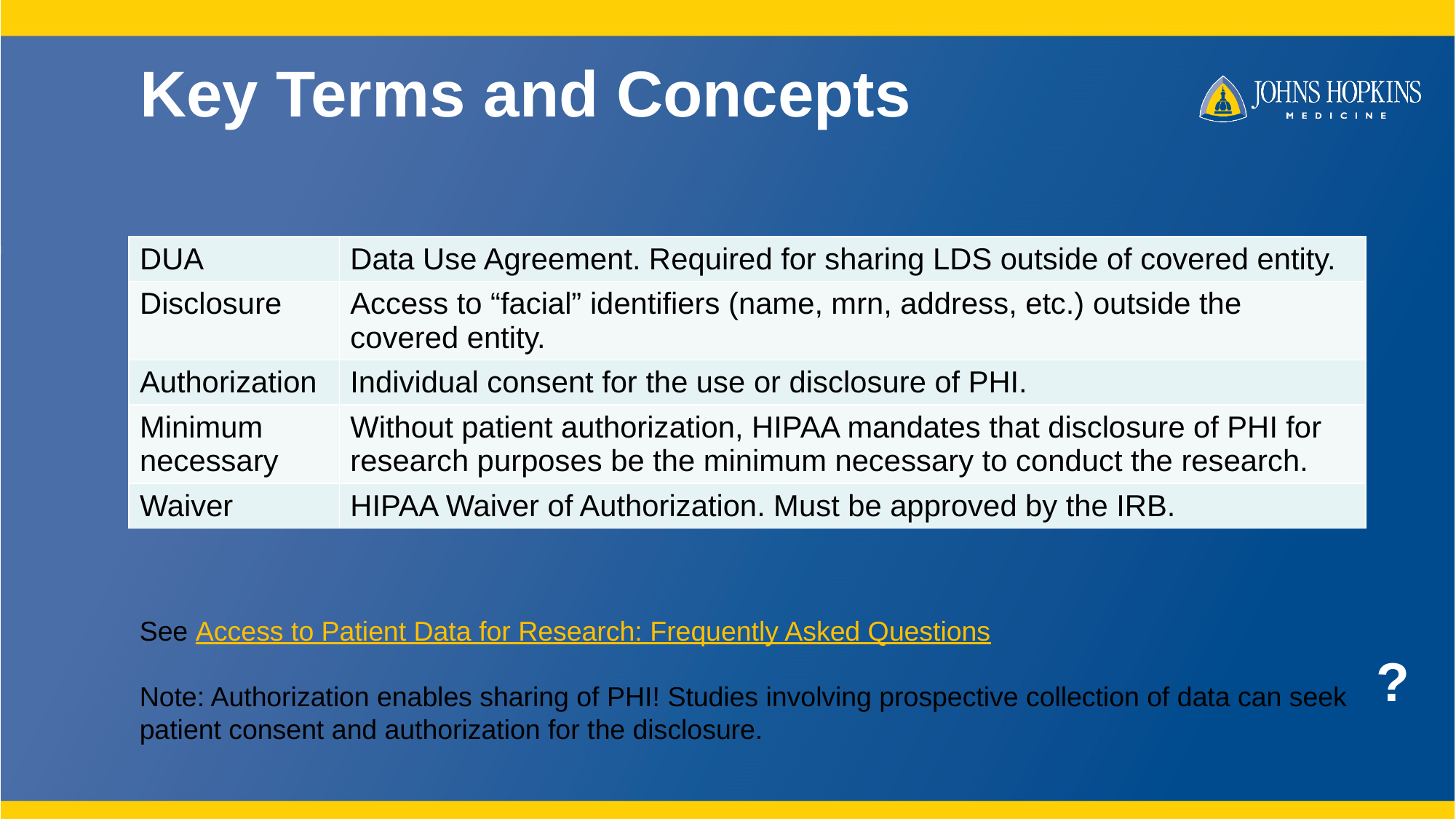

# Key Terms and Concepts
| DUA | Data Use Agreement. Required for sharing LDS outside of covered entity. |
| --- | --- |
| Disclosure | Access to “facial” identifiers (name, mrn, address, etc.) outside the covered entity. |
| Authorization | Individual consent for the use or disclosure of PHI. |
| Minimum necessary | Without patient authorization, HIPAA mandates that disclosure of PHI for research purposes be the minimum necessary to conduct the research. |
| Waiver | HIPAA Waiver of Authorization. Must be approved by the IRB. |
See Access to Patient Data for Research: Frequently Asked Questions

Note: Authorization enables sharing of PHI! Studies involving prospective collection of data can seek patient consent and authorization for the disclosure.
?